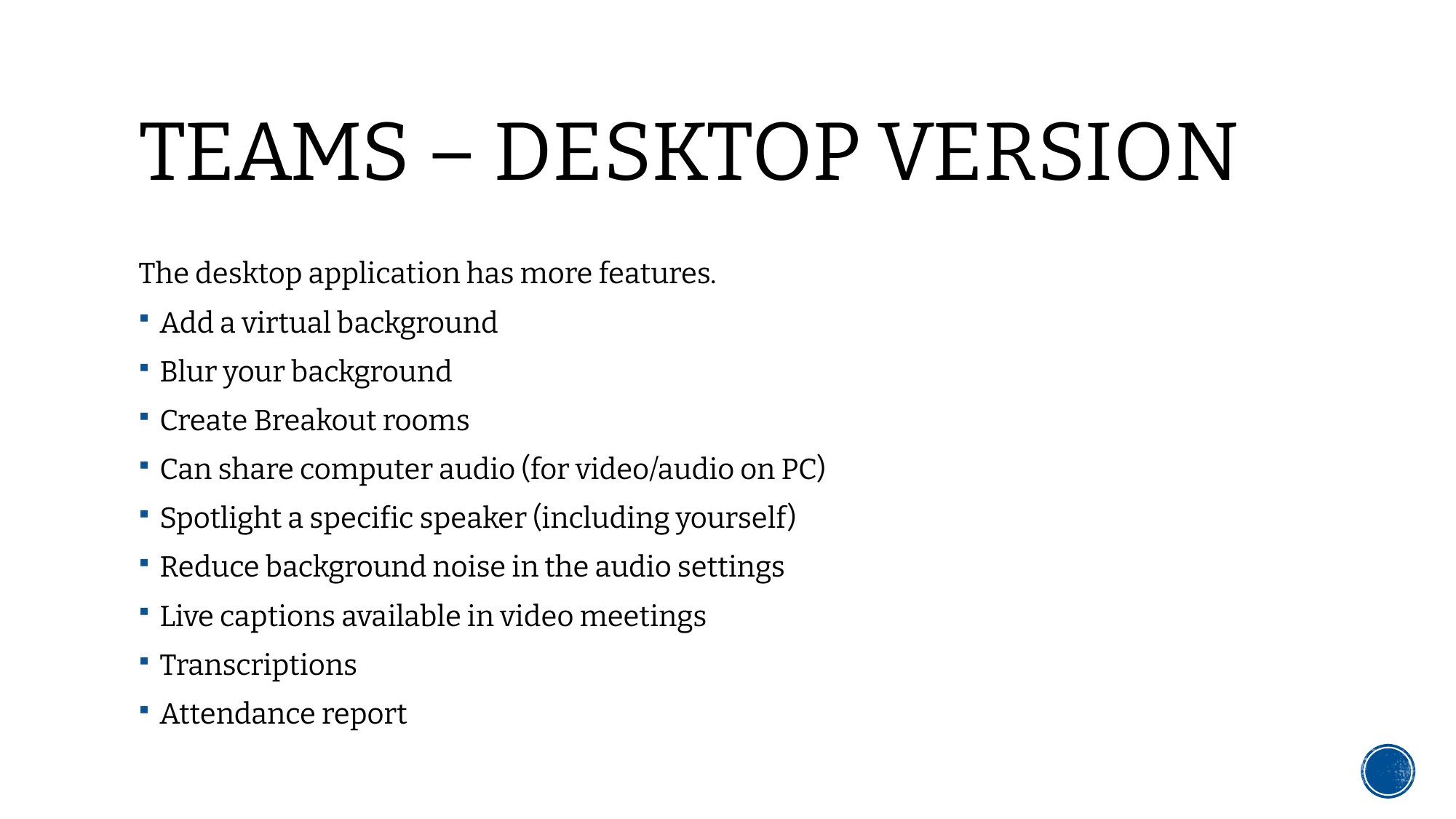

# Teams – Desktop Version
The desktop application has more features.
Add a virtual background
Blur your background
Create Breakout rooms
Can share computer audio (for video/audio on PC)
Spotlight a specific speaker (including yourself)
Reduce background noise in the audio settings
Live captions available in video meetings
Transcriptions
Attendance report